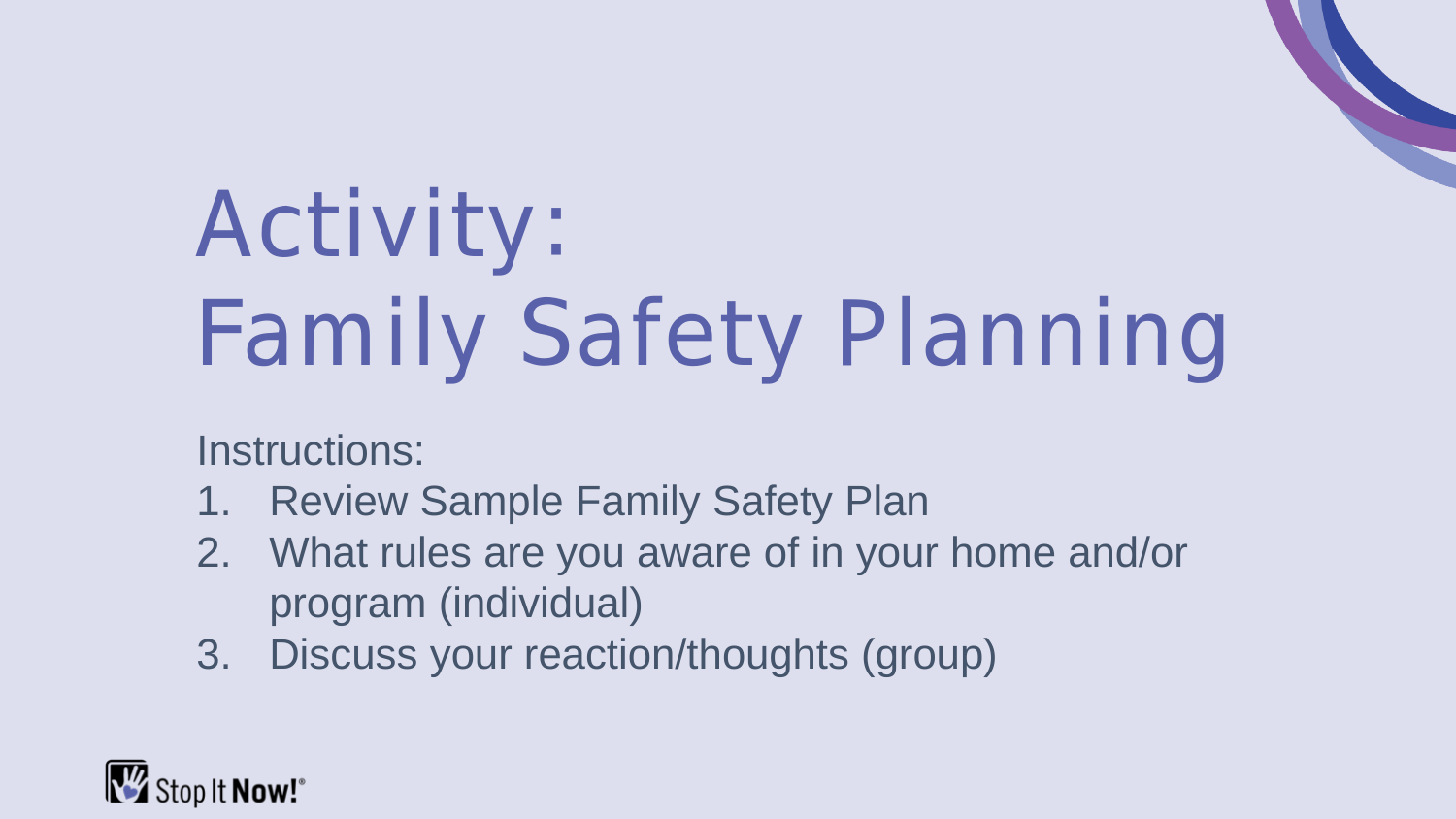

# Activity: Family Safety Planning
Instructions:
Review Sample Family Safety Plan
What rules are you aware of in your home and/or program (individual)
Discuss your reaction/thoughts (group)